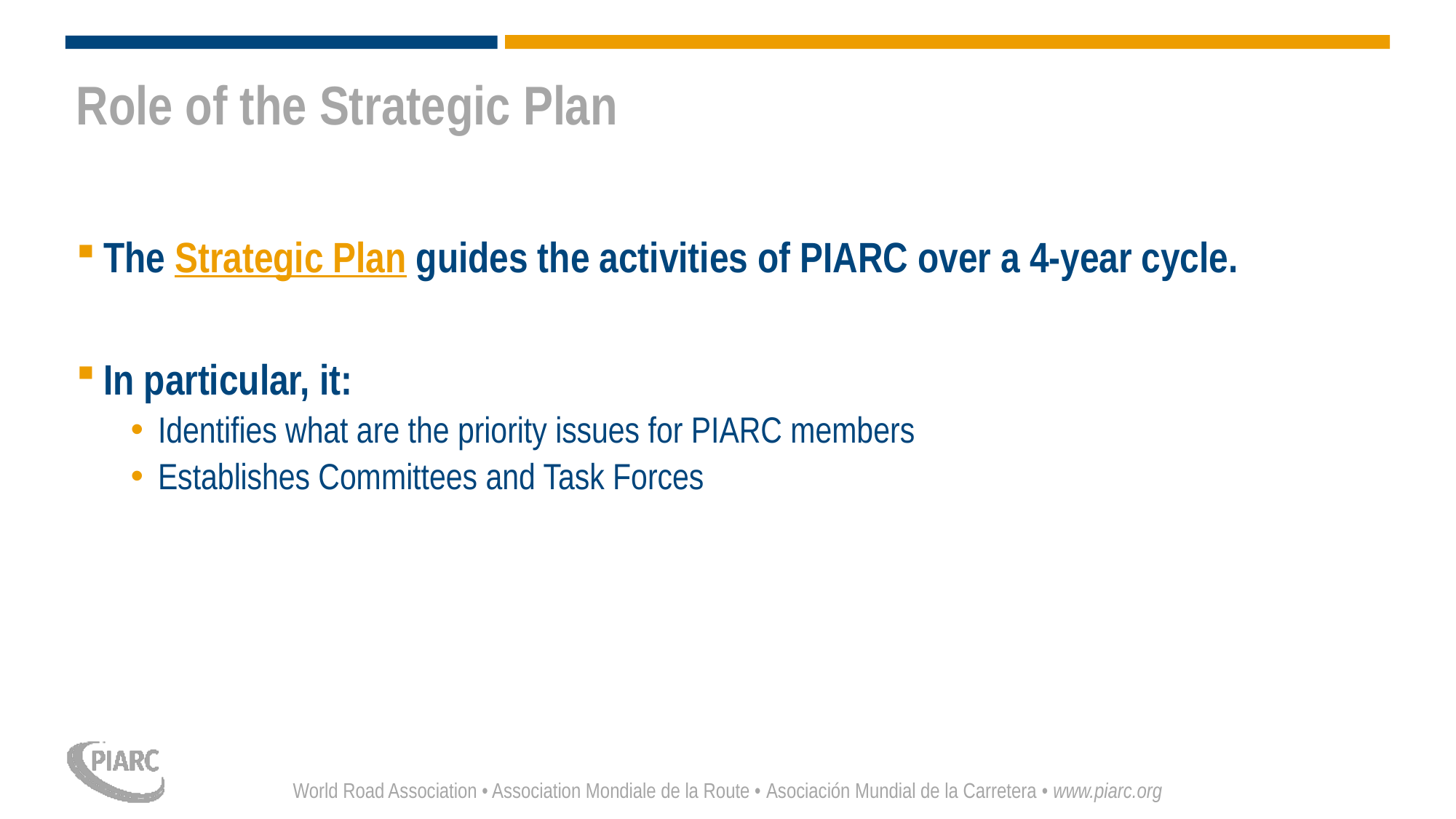

# Role of the Strategic Plan
The Strategic Plan guides the activities of PIARC over a 4-year cycle.

In particular, it:
Identifies what are the priority issues for PIARC members
Establishes Committees and Task Forces